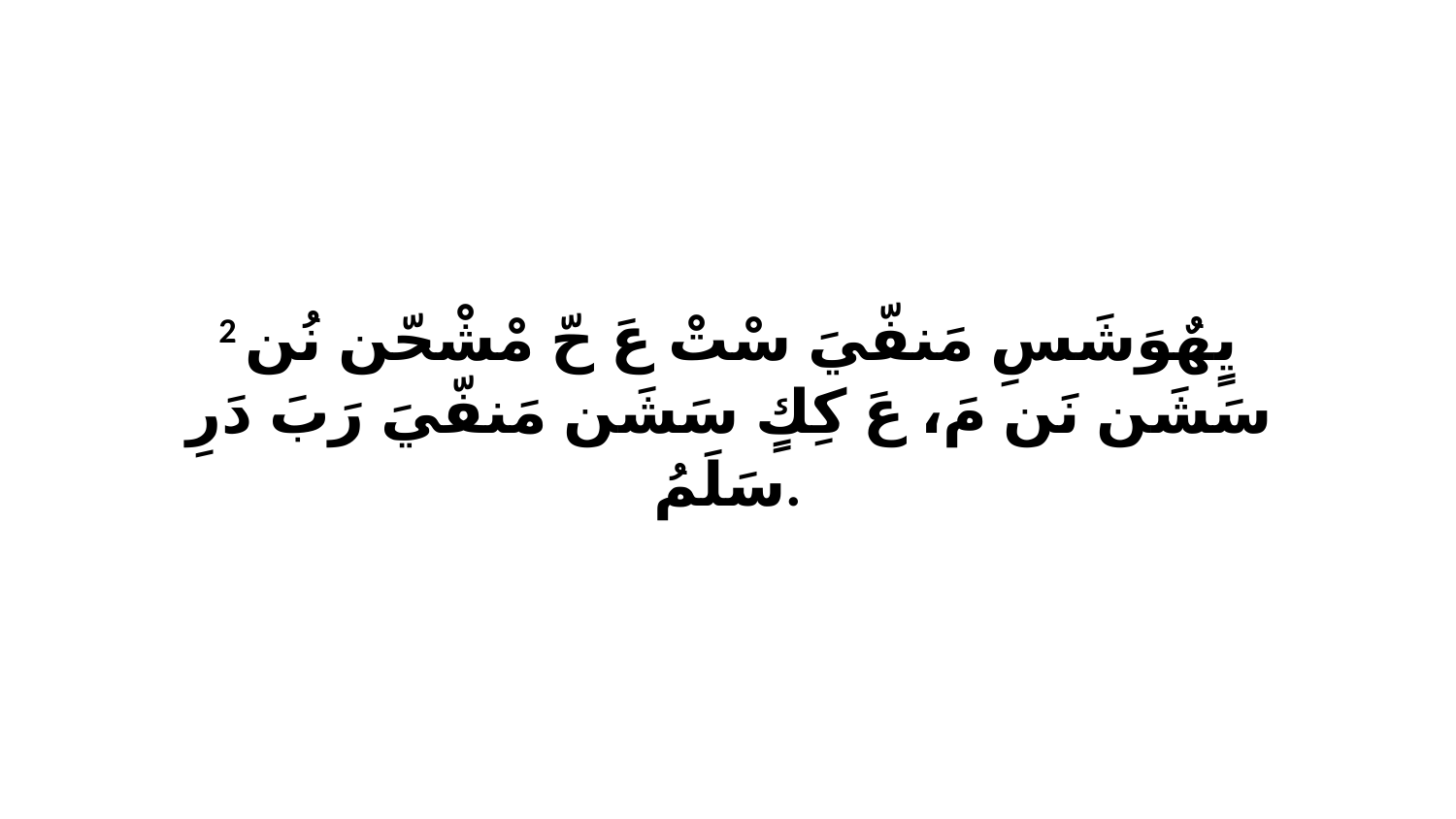

2 يٍهٌوَشَسِ مَنفّيَ سْتْ عَ حّ مْشْحّن نُن سَشَن نَن مَ، عَ كِكٍ سَشَن مَنفّيَ رَبَ دَرِ سَلَمُ.